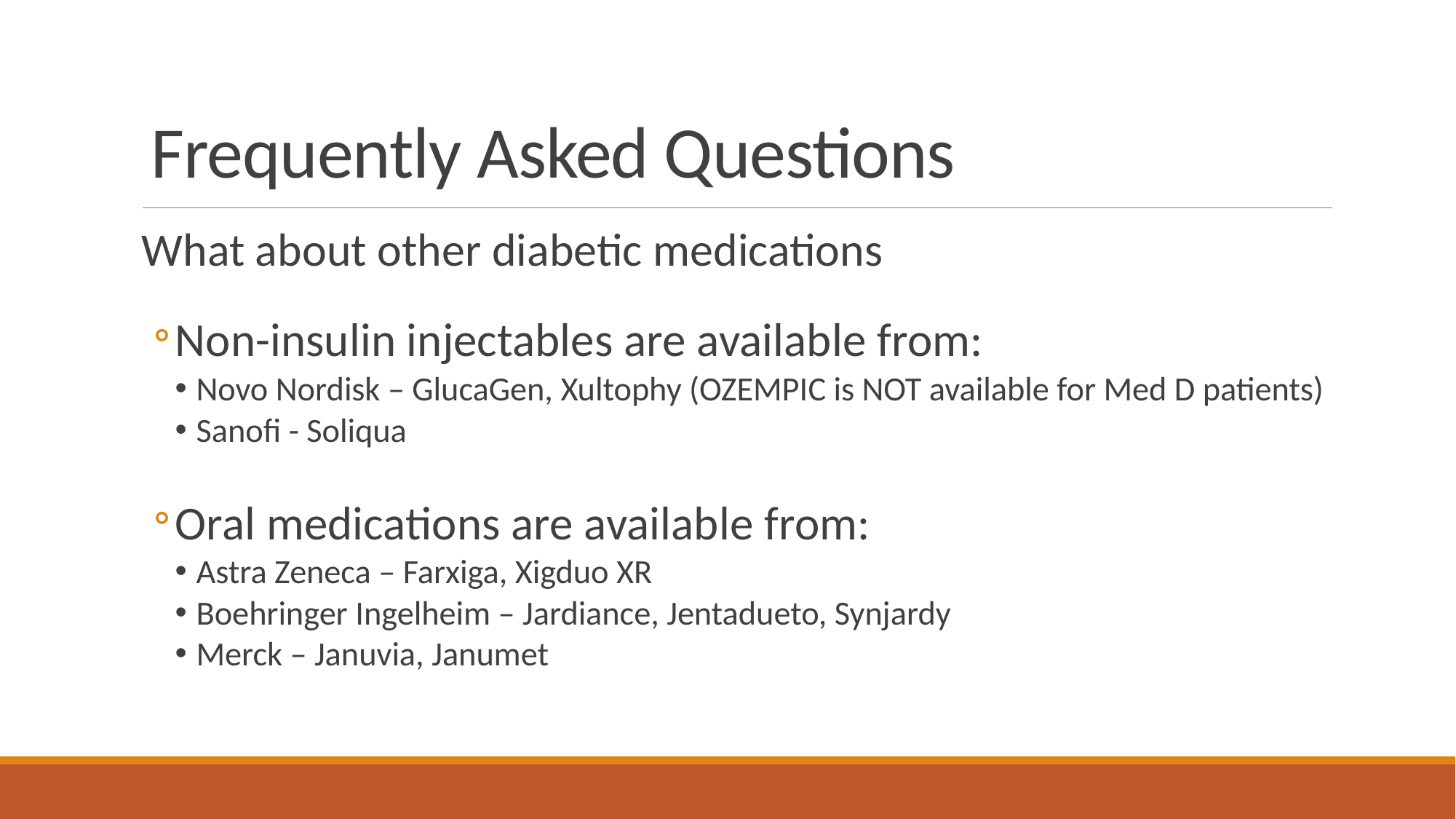

# Frequently Asked Questions
What about other diabetic medications

Non-insulin injectables are available from:
Novo Nordisk – GlucaGen, Xultophy (OZEMPIC is NOT available for Med D patients)
Sanofi - Soliqua

Oral medications are available from:
Astra Zeneca – Farxiga, Xigduo XR
Boehringer Ingelheim – Jardiance, Jentadueto, Synjardy
Merck – Januvia, Janumet